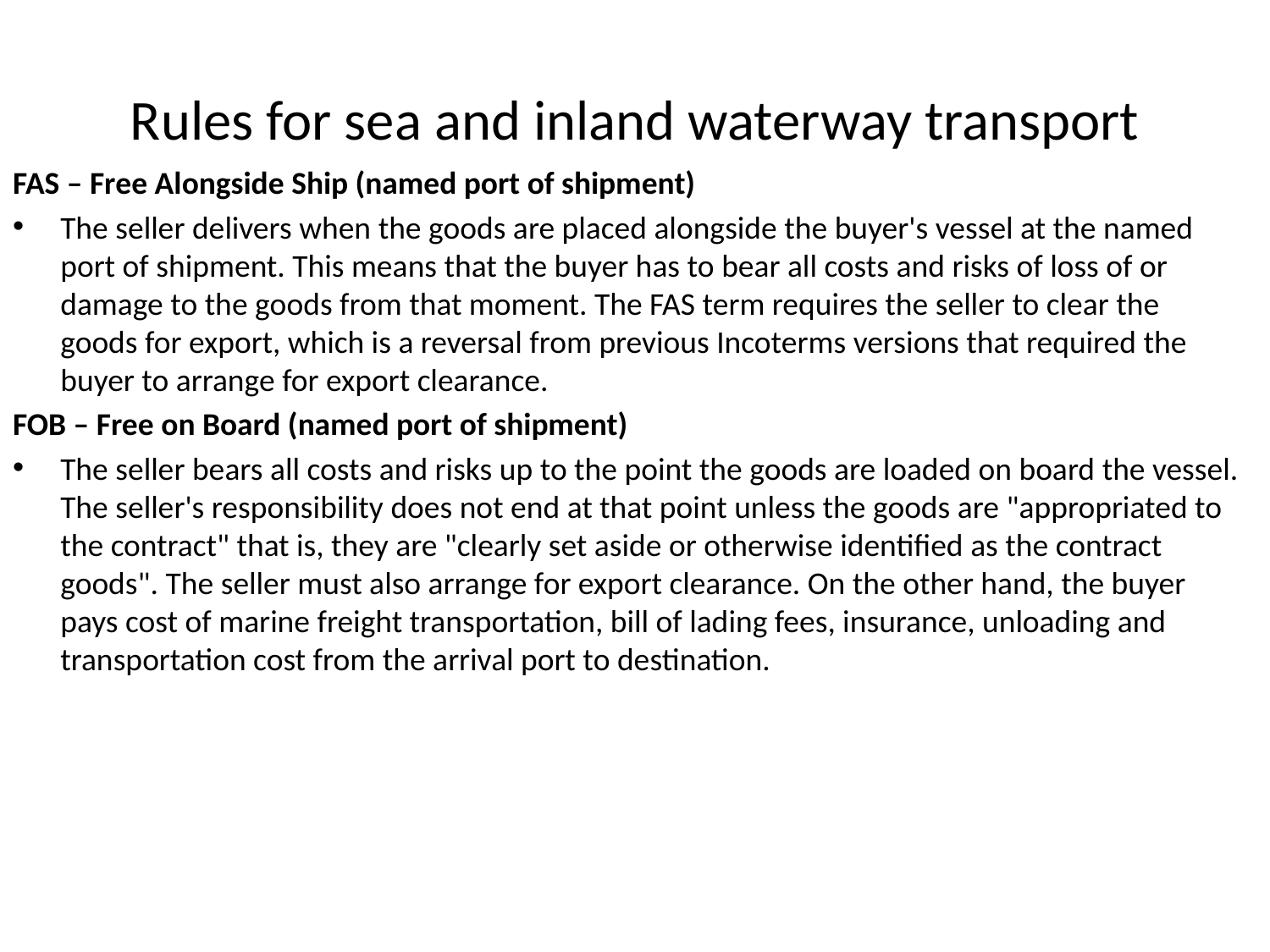

# Rules for sea and inland waterway transport
FAS – Free Alongside Ship (named port of shipment)
The seller delivers when the goods are placed alongside the buyer's vessel at the named port of shipment. This means that the buyer has to bear all costs and risks of loss of or damage to the goods from that moment. The FAS term requires the seller to clear the goods for export, which is a reversal from previous Incoterms versions that required the buyer to arrange for export clearance.
FOB – Free on Board (named port of shipment)
The seller bears all costs and risks up to the point the goods are loaded on board the vessel. The seller's responsibility does not end at that point unless the goods are "appropriated to the contract" that is, they are "clearly set aside or otherwise identified as the contract goods". The seller must also arrange for export clearance. On the other hand, the buyer pays cost of marine freight transportation, bill of lading fees, insurance, unloading and transportation cost from the arrival port to destination.